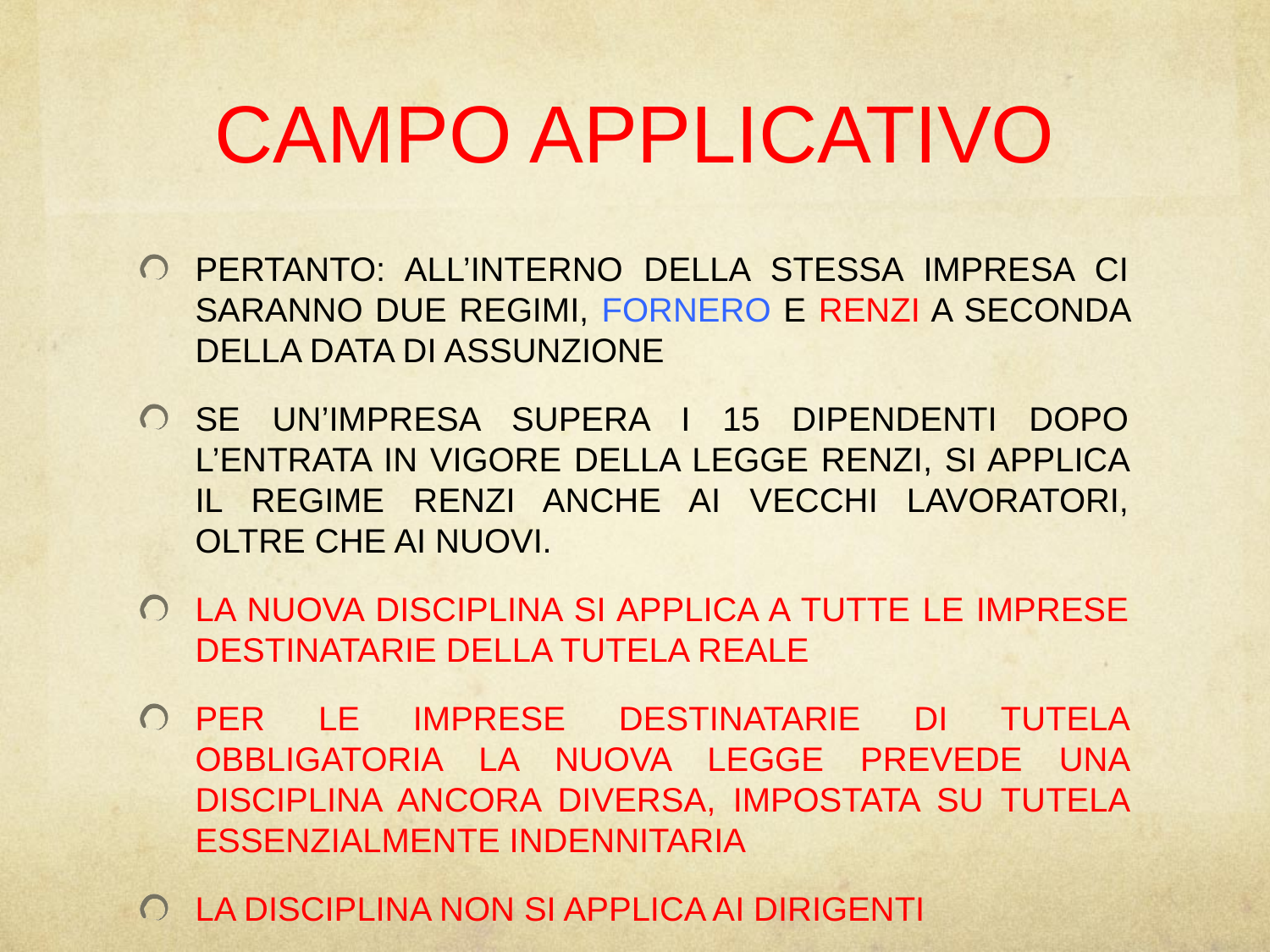

# CAMPO APPLICATIVO
PERTANTO: ALL’INTERNO DELLA STESSA IMPRESA CI SARANNO DUE REGIMI, FORNERO E RENZI A SECONDA DELLA DATA DI ASSUNZIONE
SE UN’IMPRESA SUPERA I 15 DIPENDENTI DOPO L’ENTRATA IN VIGORE DELLA LEGGE RENZI, SI APPLICA IL REGIME RENZI ANCHE AI VECCHI LAVORATORI, OLTRE CHE AI NUOVI.
LA NUOVA DISCIPLINA SI APPLICA A TUTTE LE IMPRESE DESTINATARIE DELLA TUTELA REALE
PER LE IMPRESE DESTINATARIE DI TUTELA OBBLIGATORIA LA NUOVA LEGGE PREVEDE UNA DISCIPLINA ANCORA DIVERSA, IMPOSTATA SU TUTELA ESSENZIALMENTE INDENNITARIA
LA DISCIPLINA NON SI APPLICA AI DIRIGENTI